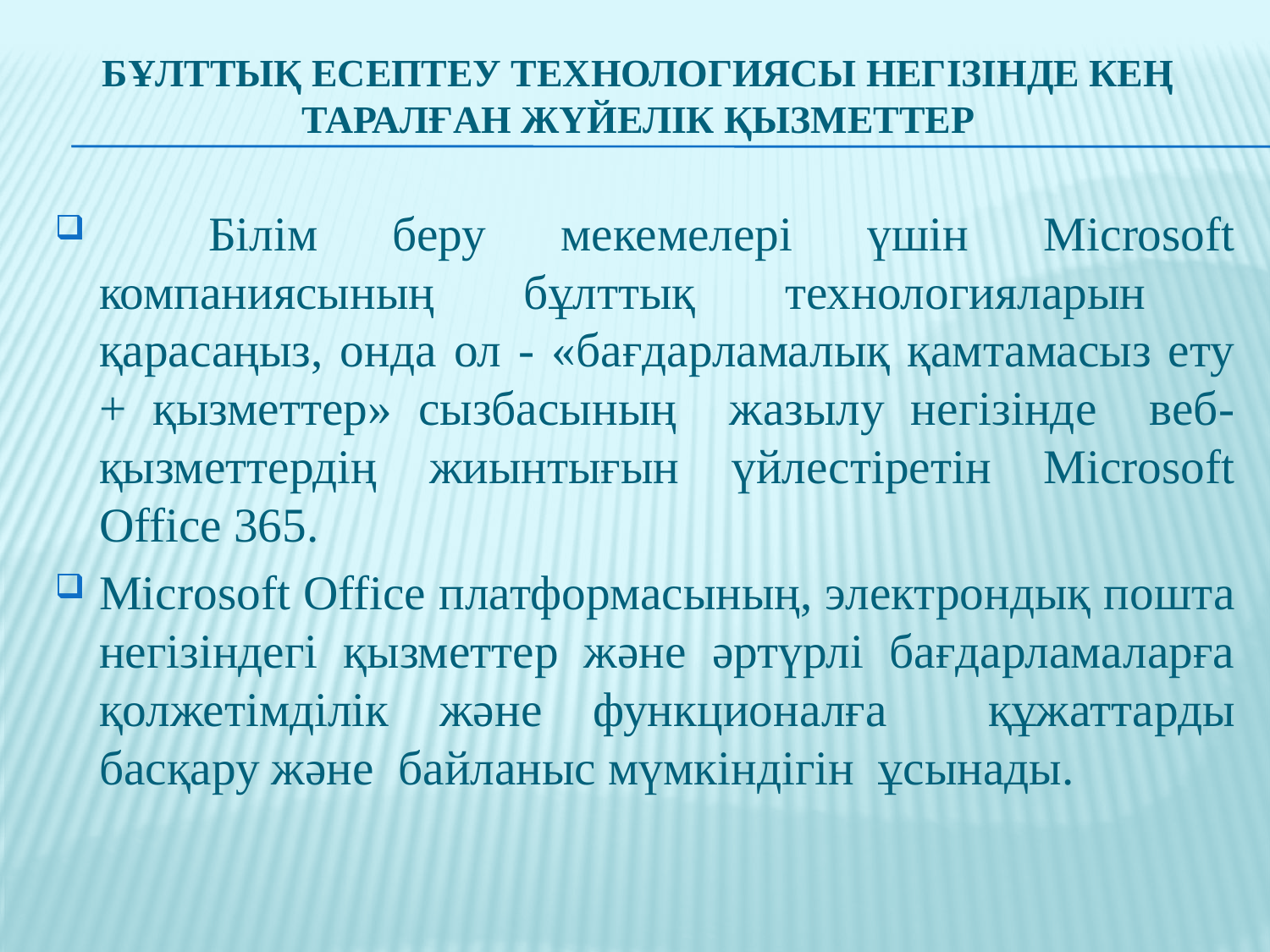

# Бұлттық есептеу технологиясы негізінде КЕҢ таралған жүйелік қызметтер
	Білім беру мекемелері үшін Microsoft компаниясының бұлттық технологияларын  қарасаңыз, онда ол - «бағдарламалық қамтамасыз ету + қызметтер» сызбасының  жазылу негізінде  веб-қызметтердің жиынтығын үйлестіретін Microsoft Office 365.
Microsoft Office платформасының, электрондық пошта негізіндегі қызметтер және әртүрлі бағдарламаларға қолжетімділік және функционалға  құжаттарды басқару және  байланыс мүмкіндігін  ұсынады.